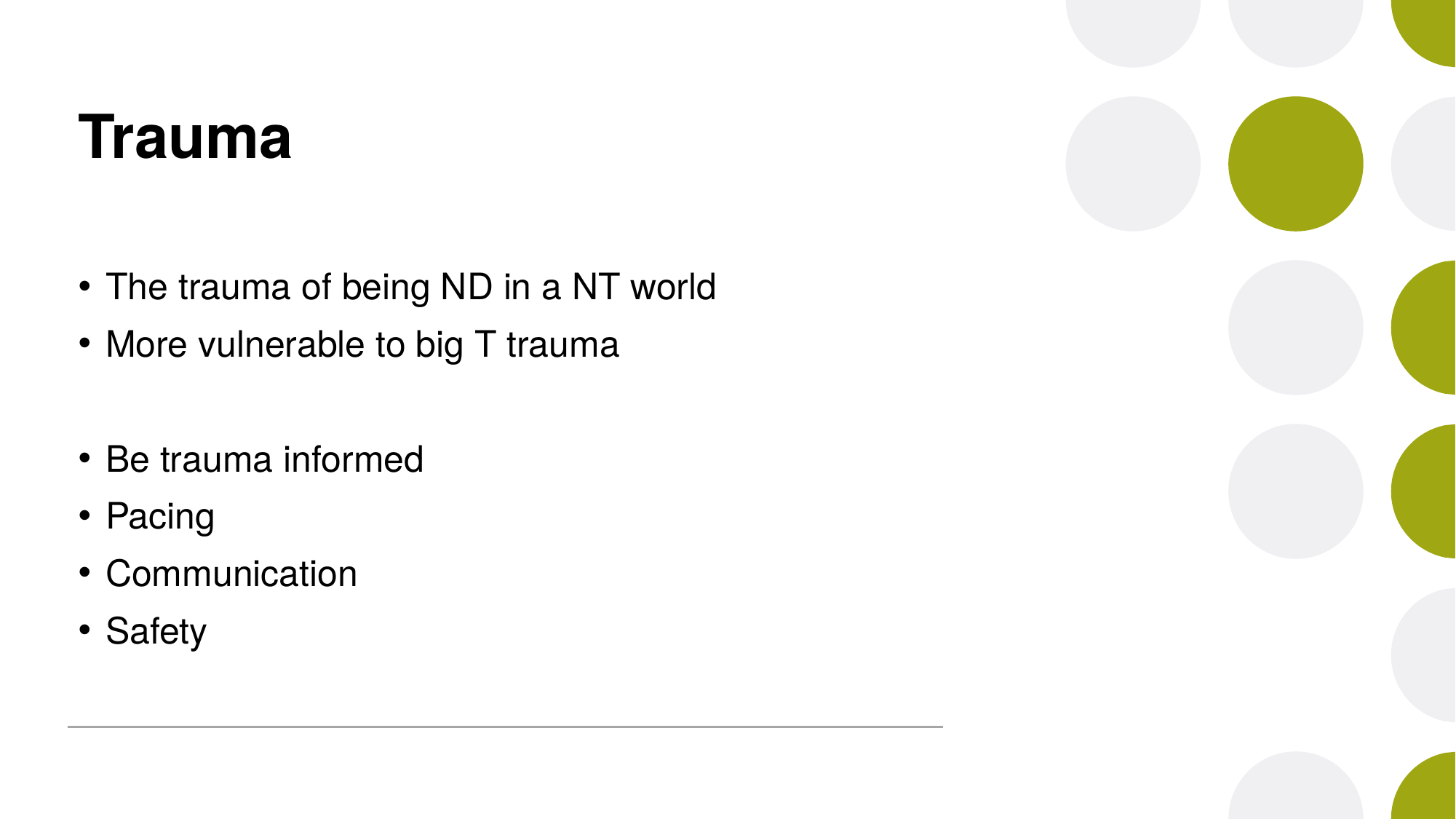

# Trauma
The trauma of being ND in a NT world
More vulnerable to big T trauma

Be trauma informed
Pacing
Communication
Safety